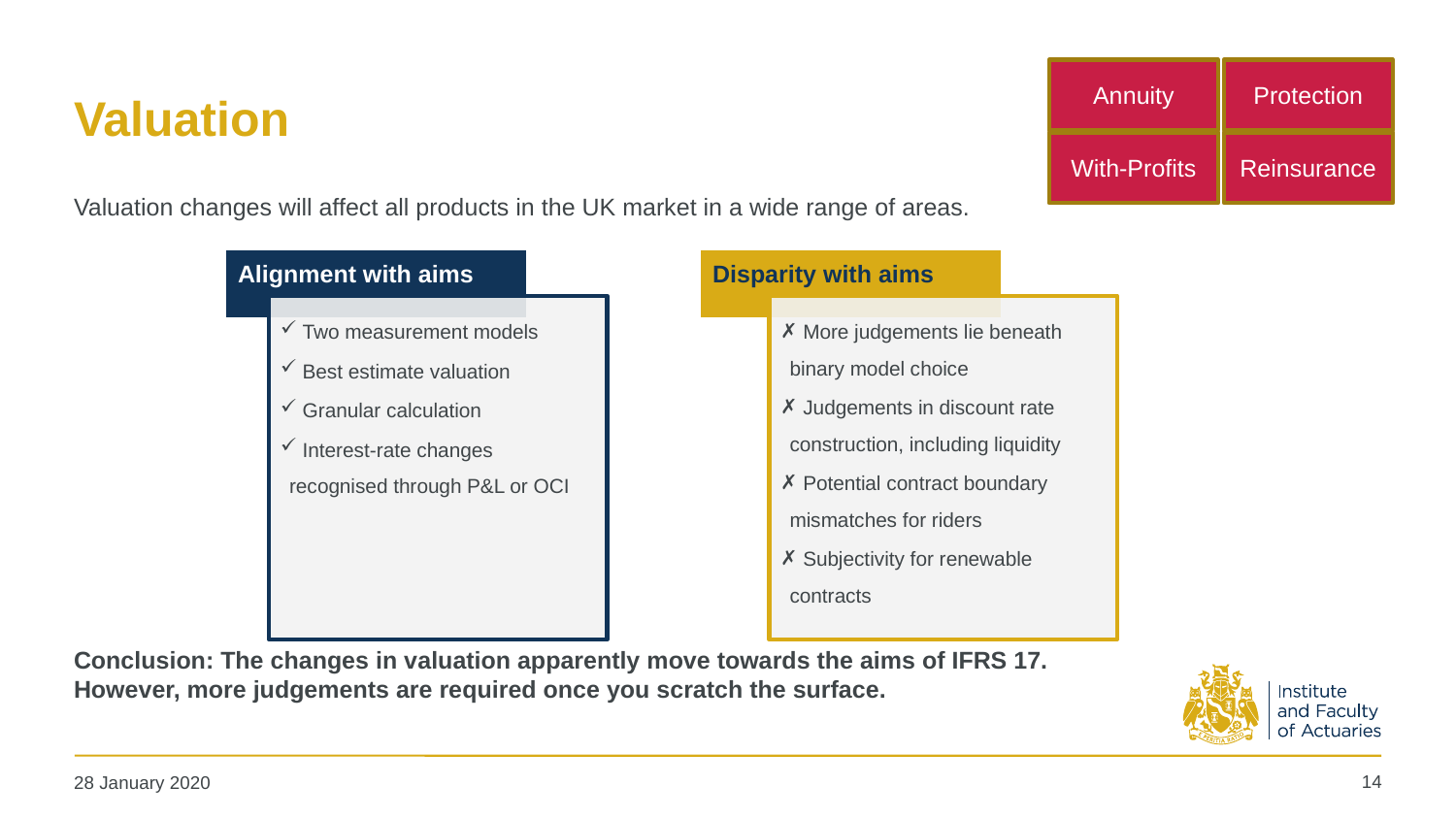

# Valuation
Annuity
Protection
With-Profits
Reinsurance
Valuation changes will affect all products in the UK market in a wide range of areas.

Conclusion: The changes in valuation apparently move towards the aims of IFRS 17. However, more judgements are required once you scratch the surface.
Alignment with aims
 Two measurement models
 Best estimate valuation
 Granular calculation
 Interest-rate changes recognised through P&L or OCI

Disparity with aims
 More judgements lie beneath binary model choice
 Judgements in discount rate construction, including liquidity
 Potential contract boundary mismatches for riders
 Subjectivity for renewable contracts
14
28 January 2020